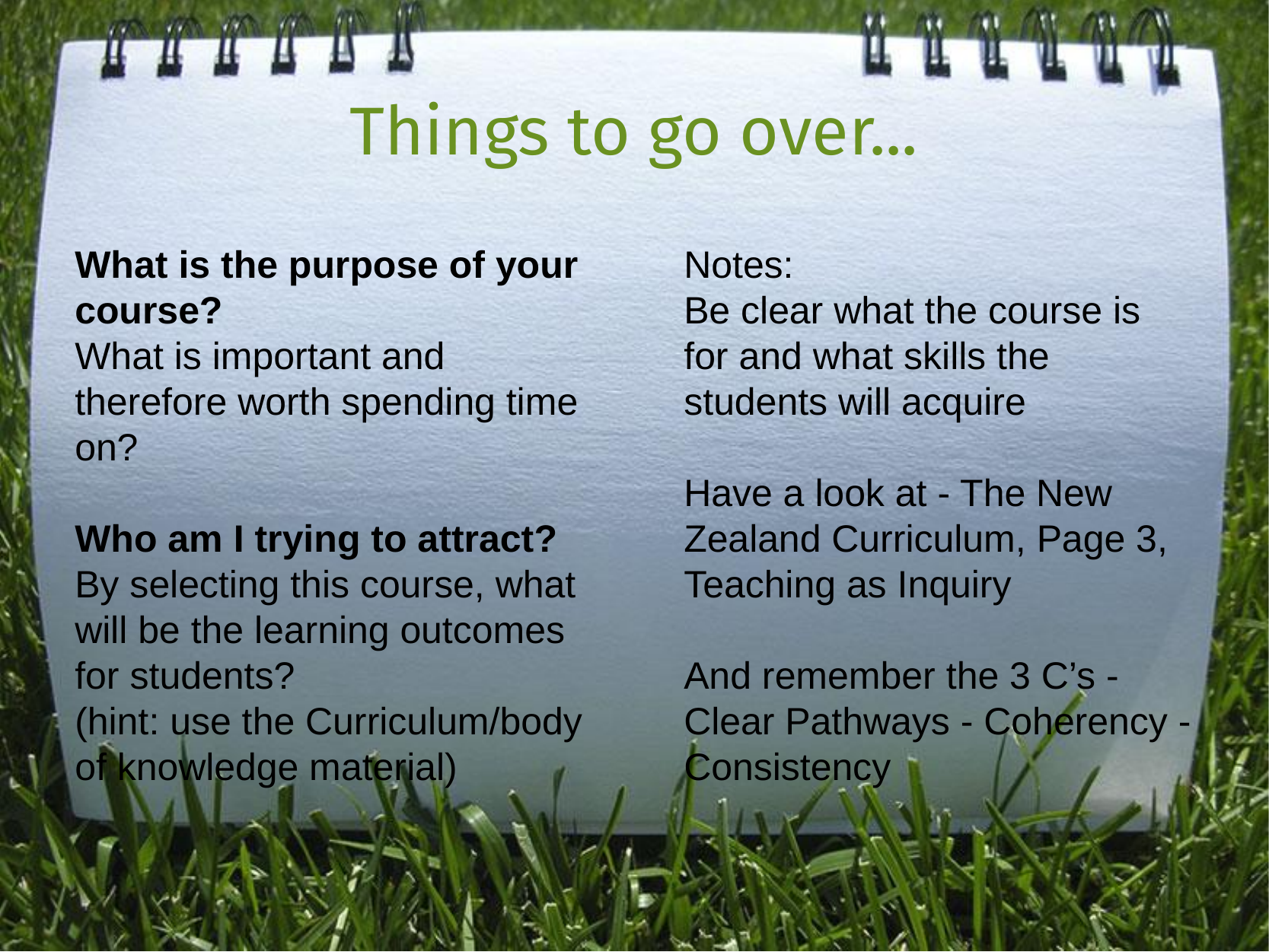

# Things to go over...
What is the purpose of your course?
What is important and therefore worth spending time on?

Who am I trying to attract?
By selecting this course, what will be the learning outcomes for students?
(hint: use the Curriculum/body of knowledge material)

Notes:
Be clear what the course is for and what skills the students will acquire

Have a look at - The New Zealand Curriculum, Page 3, Teaching as Inquiry

And remember the 3 C’s - Clear Pathways - Coherency - Consistency